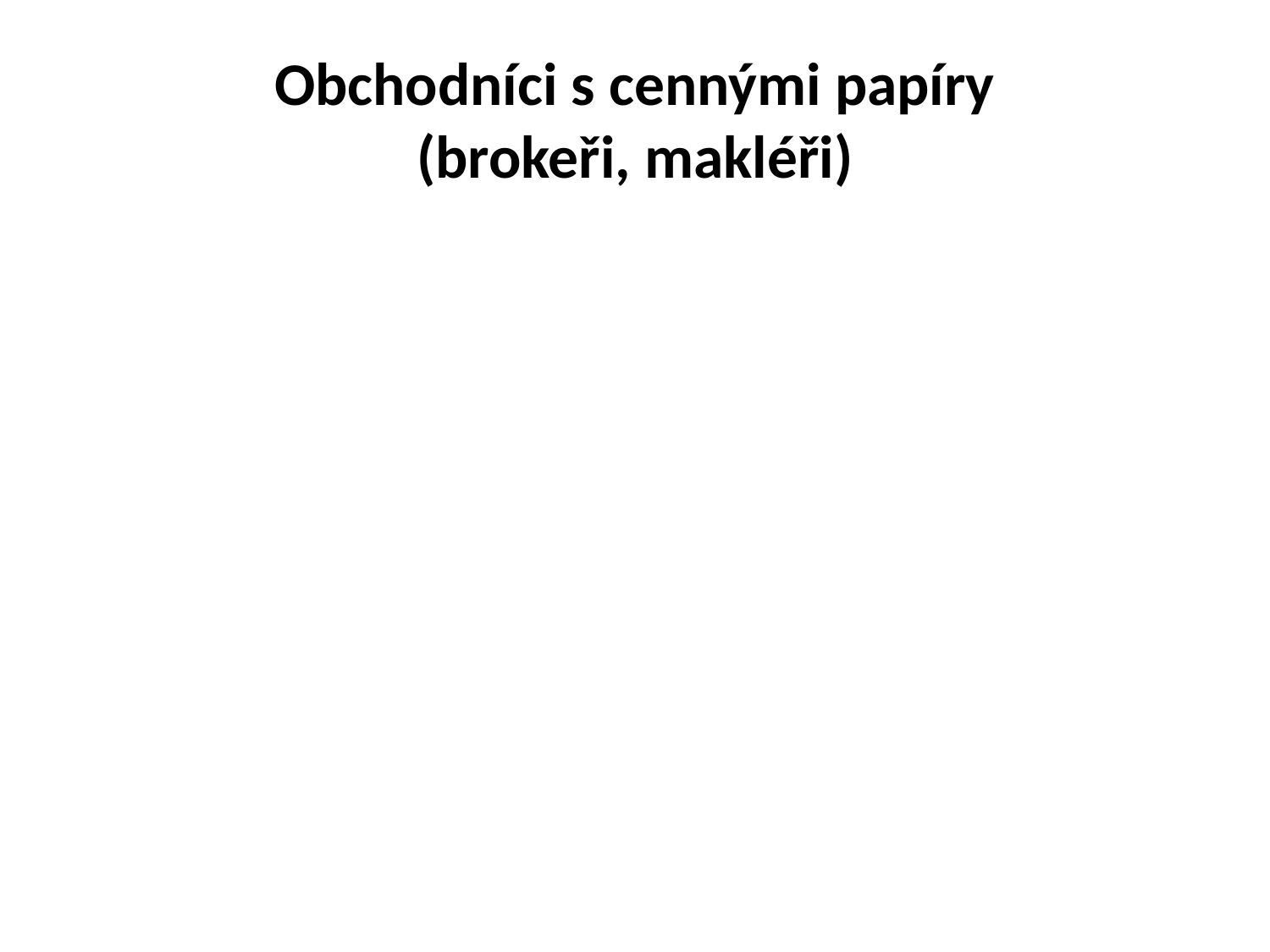

# Obchodníci s cennými papíry (brokeři, makléři)